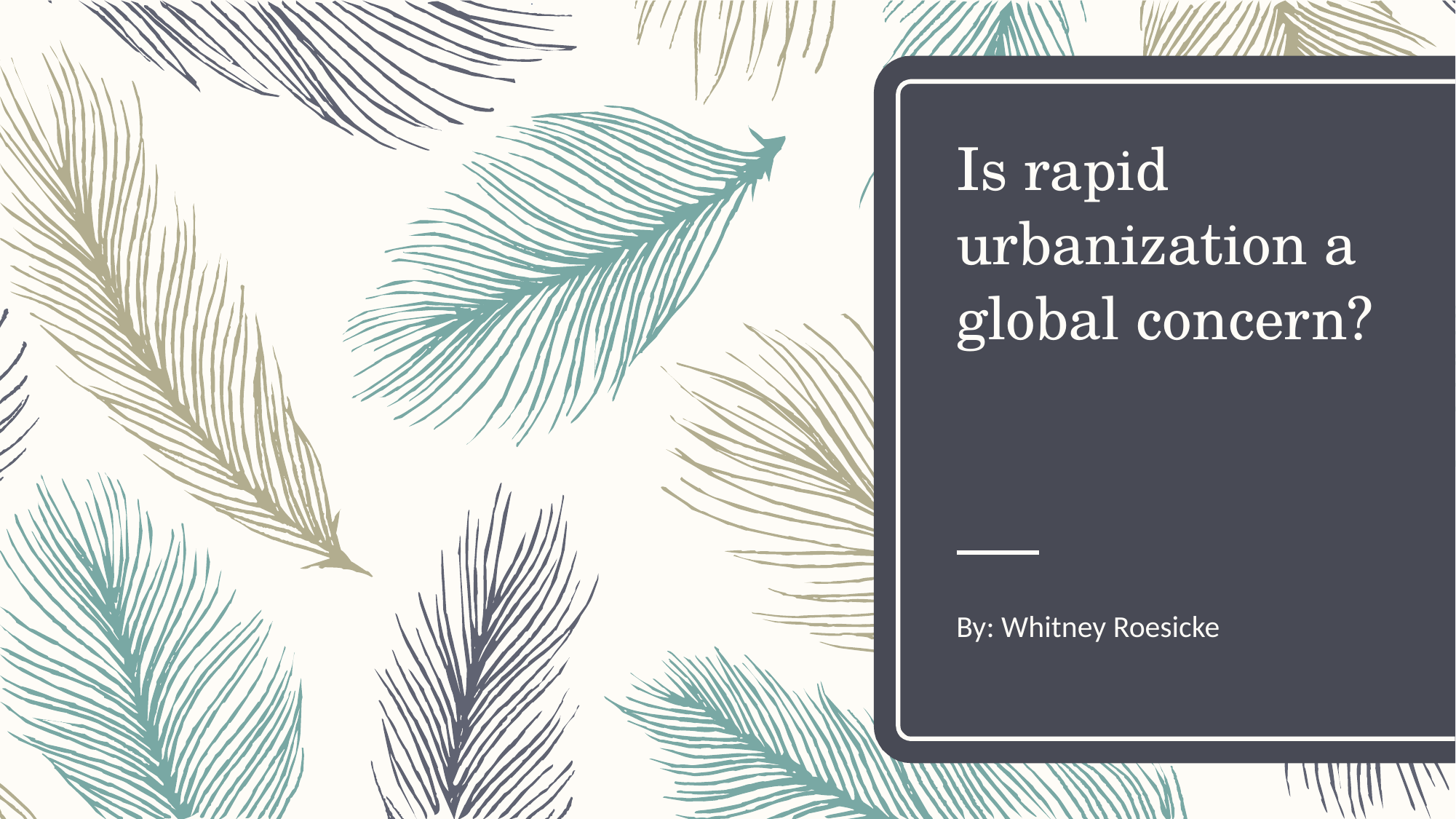

# Is rapid urbanization a global concern?
By: Whitney Roesicke